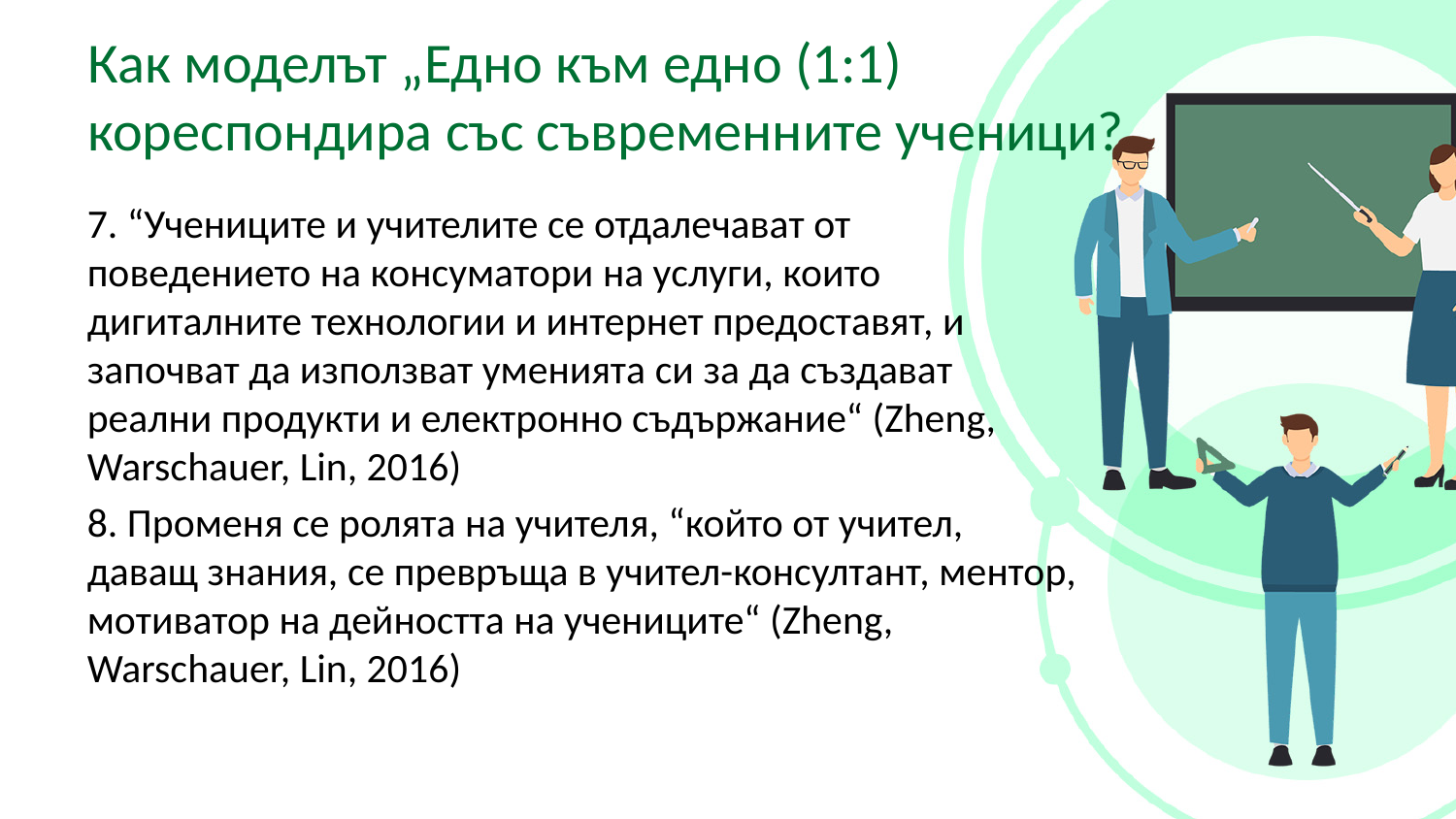

# Как моделът „Едно към едно (1:1) кореспондира със съвременните ученици?
7. “Учениците и учителите се отдалечават от поведението на консуматори на услуги, които дигиталните технологии и интернет предоставят, и започват да използват уменията си за да създават реални продукти и електронно съдържание“ (Zheng, Warschauer, Lin, 2016)
8. Променя се ролята на учителя, “който от учител, даващ знания, се превръща в учител-консултант, ментор, мотиватор на дейността на учениците“ (Zheng, Warschauer, Lin, 2016)